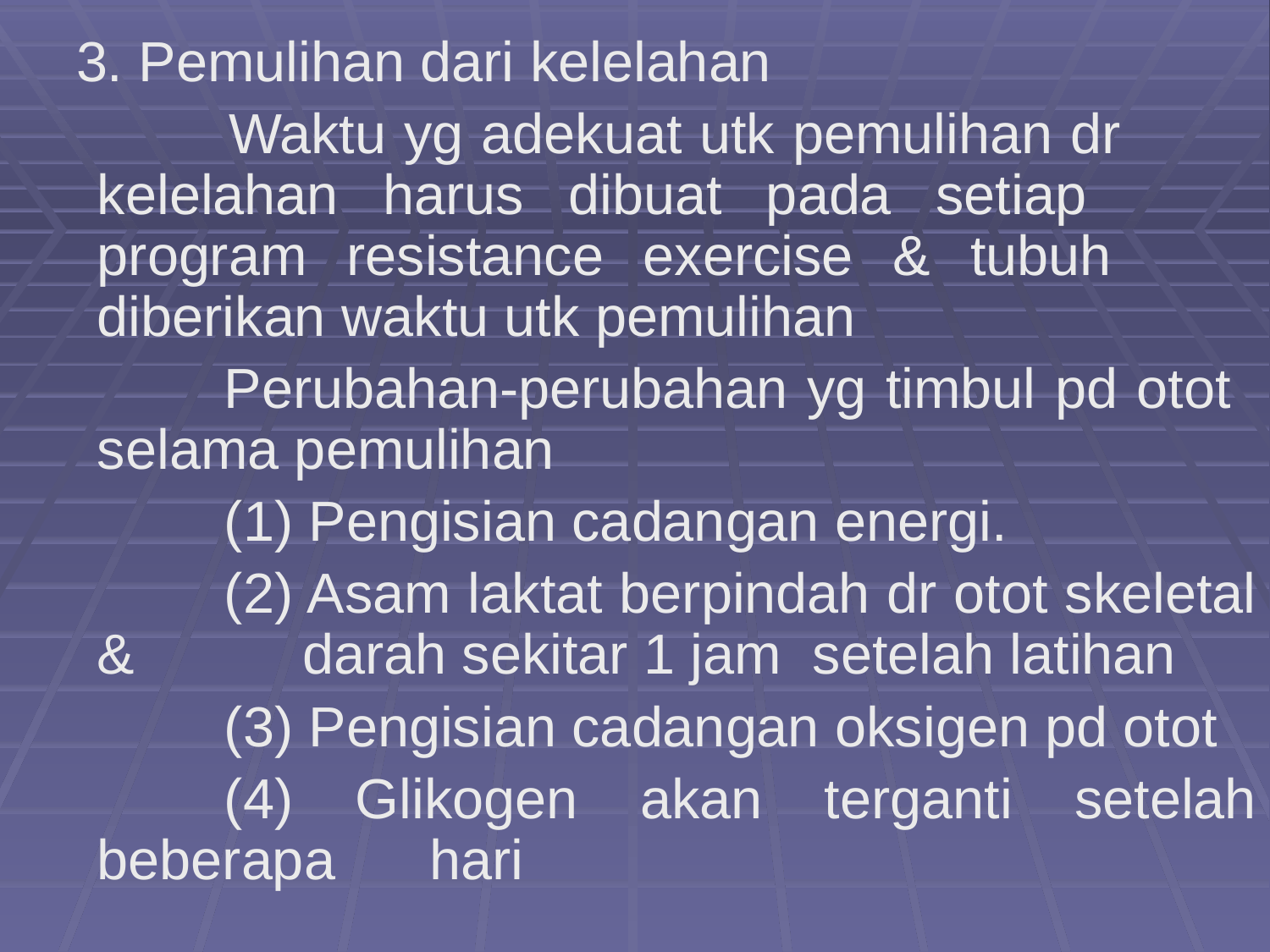

3. Pemulihan dari kelelahan
	  	Waktu yg adekuat utk pemulihan dr 	kelelahan harus dibuat pada setiap 	program resistance exercise & tubuh  	diberikan waktu utk pemulihan
		Perubahan-perubahan yg timbul pd otot 	selama pemulihan
		(1) Pengisian cadangan energi.
		(2) Asam laktat berpindah dr otot skeletal & 	     darah sekitar 1 jam  setelah latihan
		(3) Pengisian cadangan oksigen pd otot
		(4) Glikogen akan terganti setelah beberapa 	     hari